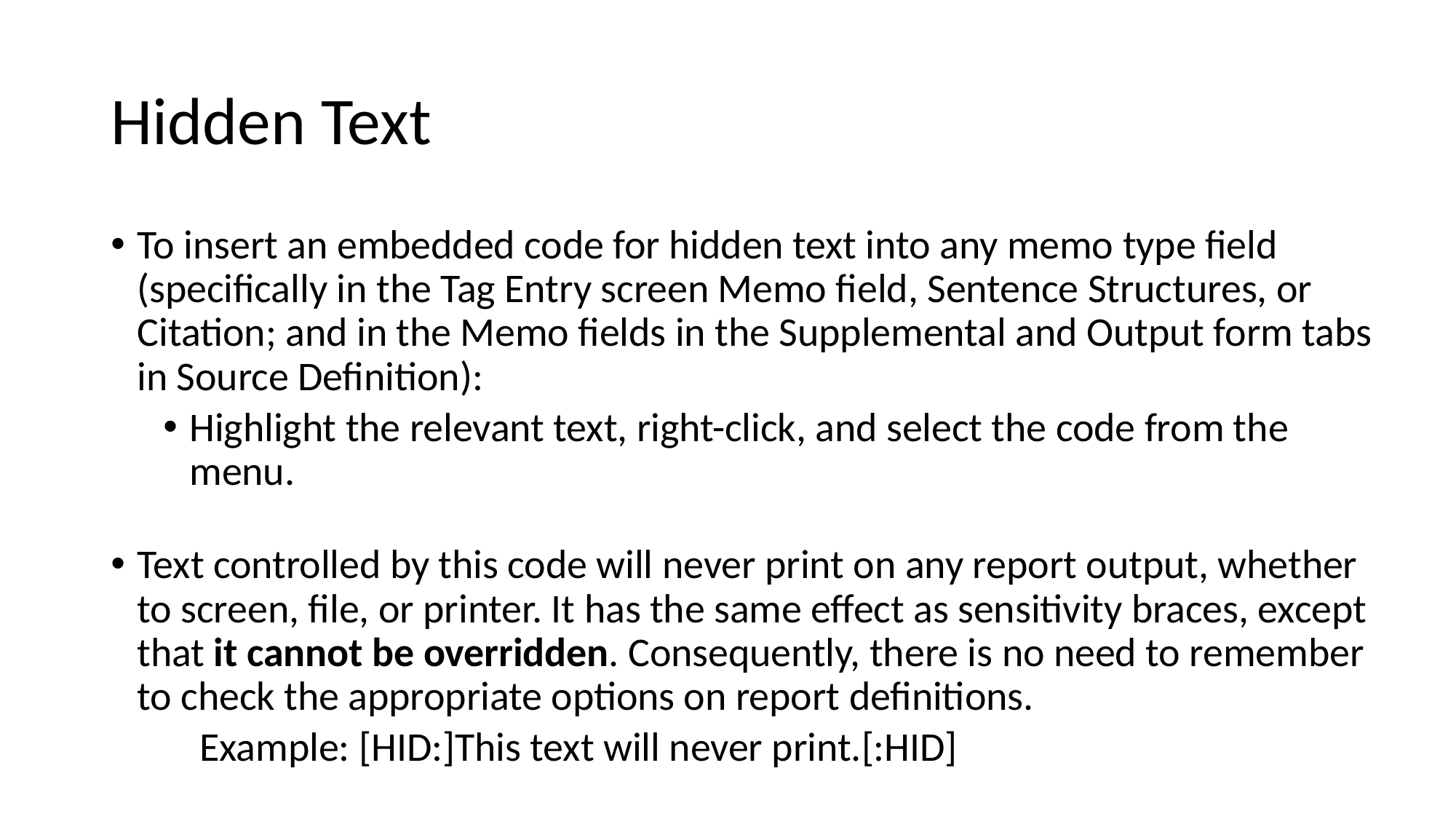

# Hidden Text
To insert an embedded code for hidden text into any memo type field (specifically in the Tag Entry screen Memo field, Sentence Structures, or Citation; and in the Memo fields in the Supplemental and Output form tabs in Source Definition):
Highlight the relevant text, right-click, and select the code from the menu.

Text controlled by this code will never print on any report output, whether to screen, file, or printer. It has the same effect as sensitivity braces, except that it cannot be overridden. Consequently, there is no need to remember to check the appropriate options on report definitions.
    Example: [HID:]This text will never print.[:HID]